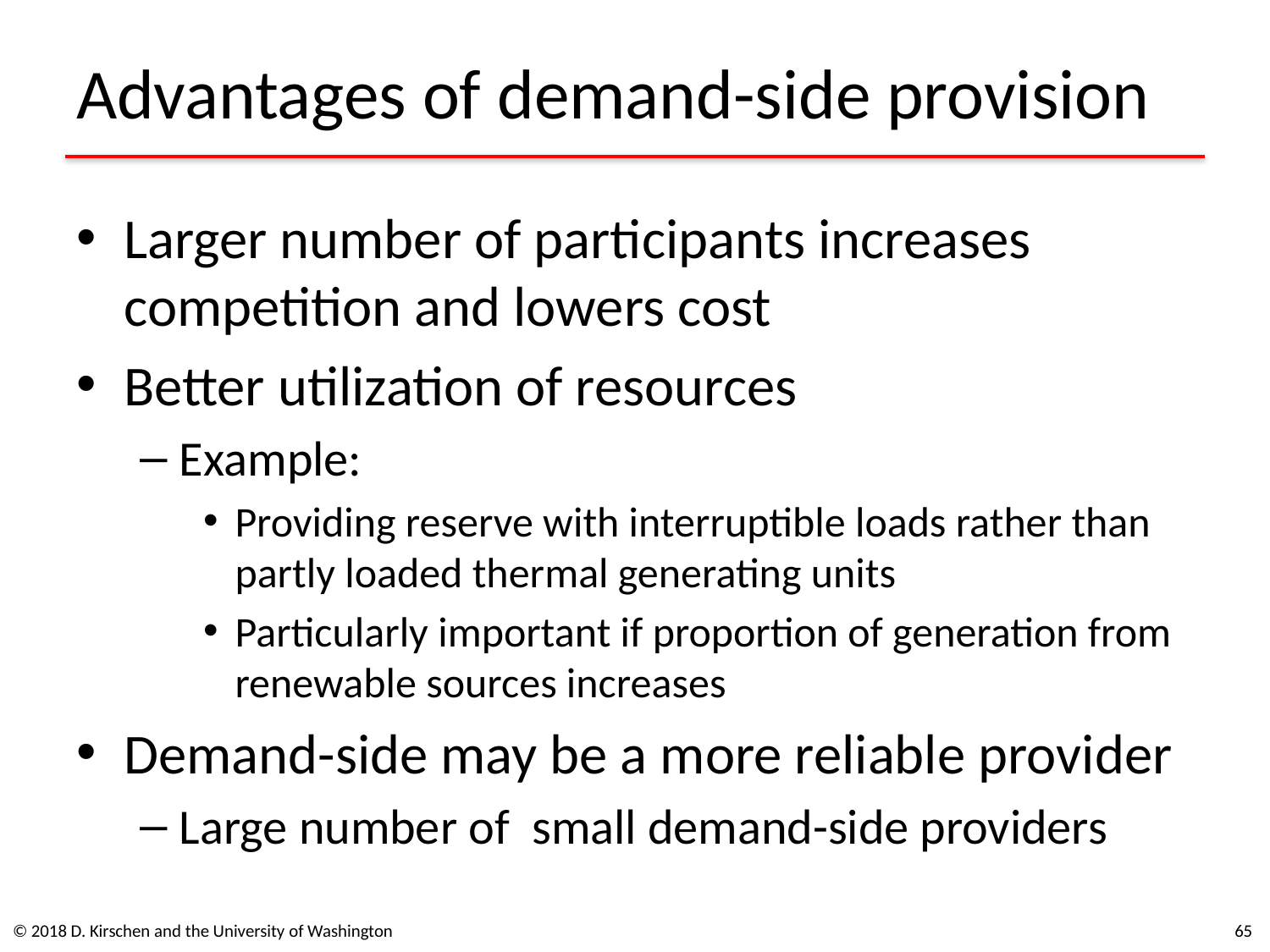

# Advantages of demand-side provision
Larger number of participants increases competition and lowers cost
Better utilization of resources
Example:
Providing reserve with interruptible loads rather than partly loaded thermal generating units
Particularly important if proportion of generation from renewable sources increases
Demand-side may be a more reliable provider
Large number of  small demand-side providers
© 2018 D. Kirschen and the University of Washington
65